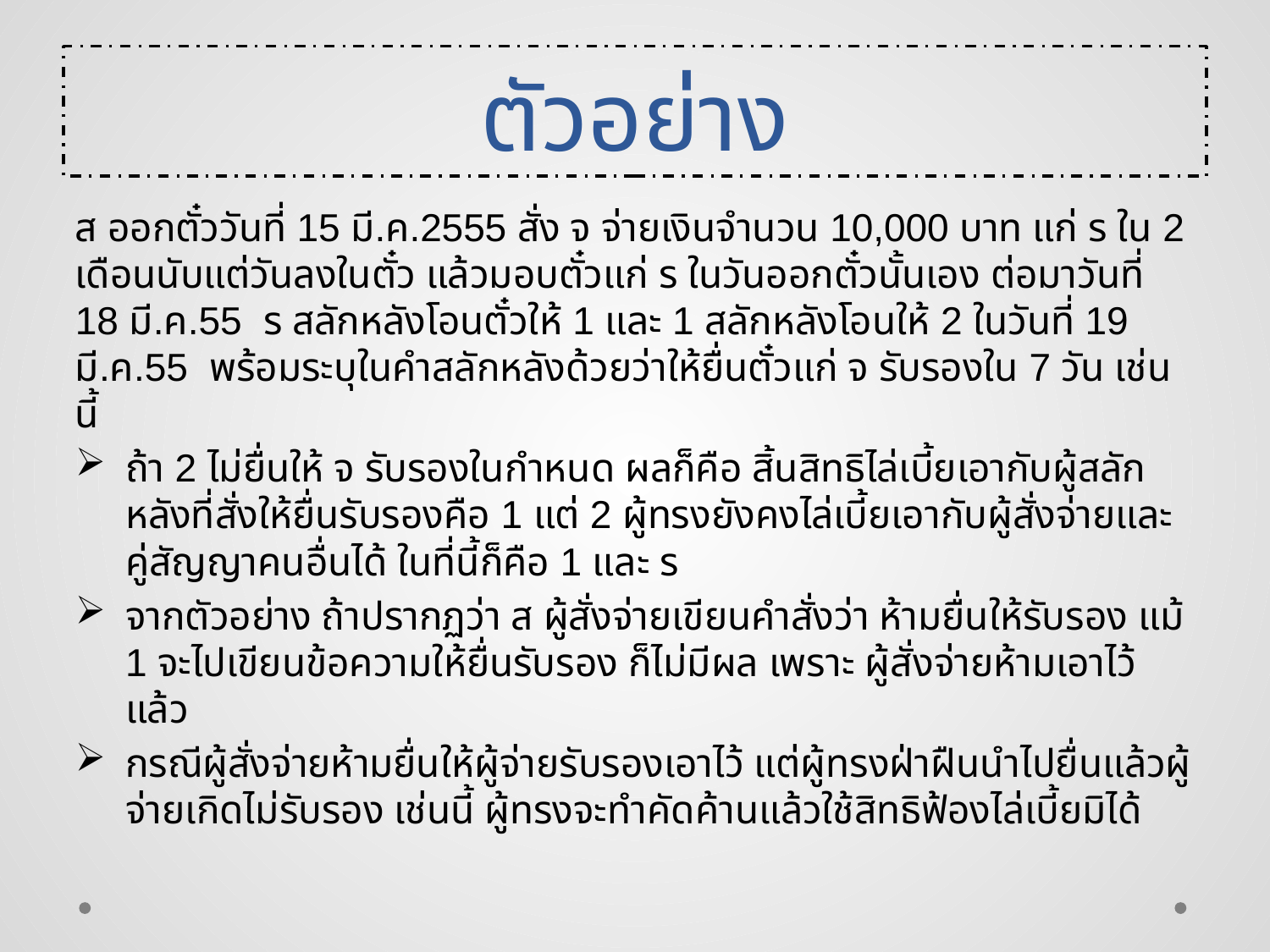

# ตัวอย่าง
ส ออกตั๋ววันที่ 15 มี.ค.2555 สั่ง จ จ่ายเงินจำนวน 10,000 บาท แก่ ร ใน 2 เดือนนับแต่วันลงในตั๋ว แล้วมอบตั๋วแก่ ร ในวันออกตั๋วนั้นเอง ต่อมาวันที่ 18 มี.ค.55  ร สลักหลังโอนตั๋วให้ 1 และ 1 สลักหลังโอนให้ 2 ในวันที่ 19 มี.ค.55  พร้อมระบุในคำสลักหลังด้วยว่าให้ยื่นตั๋วแก่ จ รับรองใน 7 วัน เช่นนี้
ถ้า 2 ไม่ยื่นให้ จ รับรองในกำหนด ผลก็คือ สิ้นสิทธิไล่เบี้ยเอากับผู้สลักหลังที่สั่งให้ยื่นรับรองคือ 1 แต่ 2 ผู้ทรงยังคงไล่เบี้ยเอากับผู้สั่งจ่ายและคู่สัญญาคนอื่นได้ ในที่นี้ก็คือ 1 และ ร
จากตัวอย่าง ถ้าปรากฏว่า ส ผู้สั่งจ่ายเขียนคำสั่งว่า ห้ามยื่นให้รับรอง แม้ 1 จะไปเขียนข้อความให้ยื่นรับรอง ก็ไม่มีผล เพราะ ผู้สั่งจ่ายห้ามเอาไว้แล้ว
กรณีผู้สั่งจ่ายห้ามยื่นให้ผู้จ่ายรับรองเอาไว้ แต่ผู้ทรงฝ่าฝืนนำไปยื่นแล้วผู้จ่ายเกิดไม่รับรอง เช่นนี้ ผู้ทรงจะทำคัดค้านแล้วใช้สิทธิฟ้องไล่เบี้ยมิได้